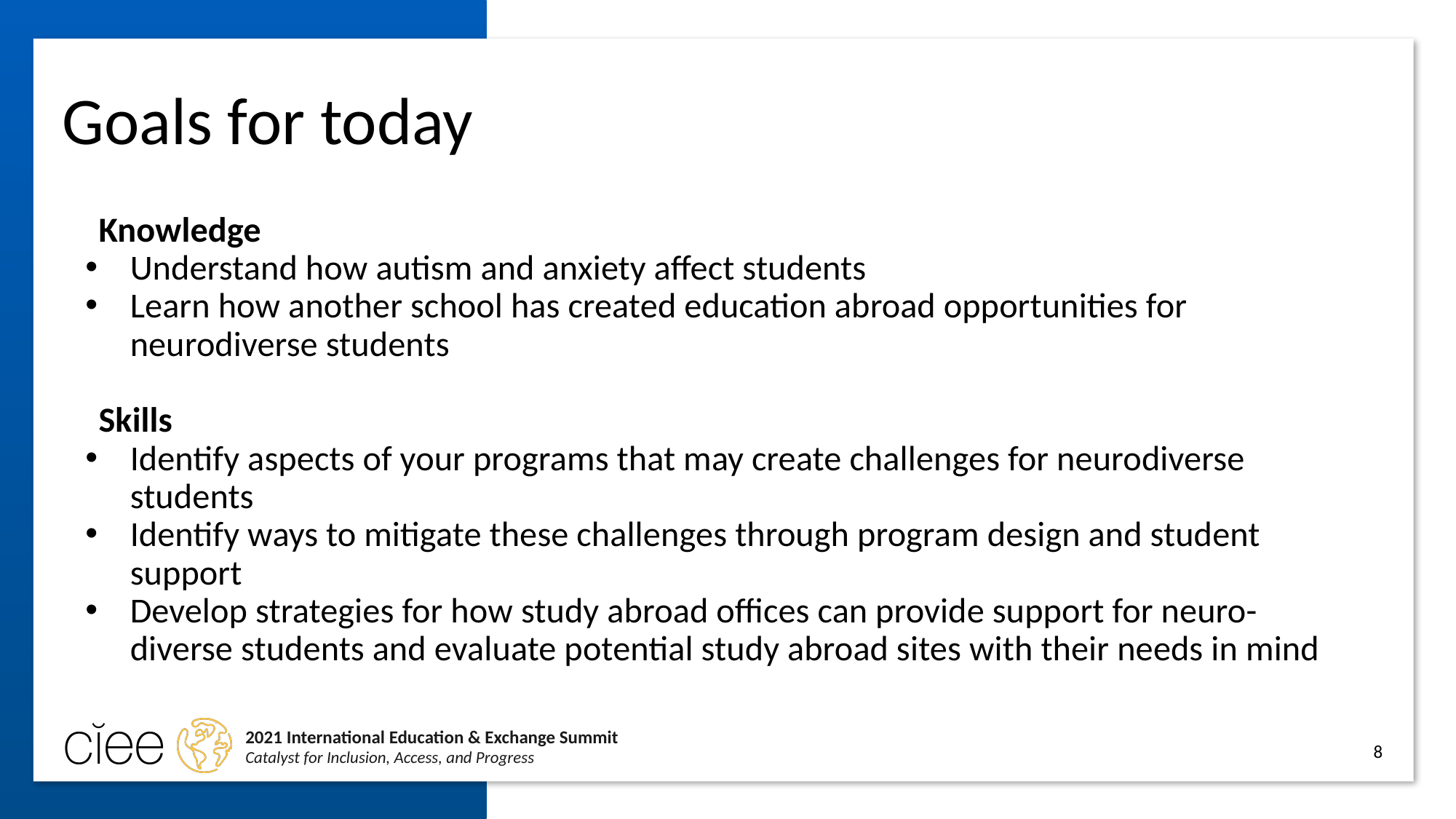

# Goals for today

Knowledge
Understand how autism and anxiety affect students
Learn how another school has created education abroad opportunities for neurodiverse students

Skills
Identify aspects of your programs that may create challenges for neurodiverse students
Identify ways to mitigate these challenges through program design and student support
Develop strategies for how study abroad offices can provide support for neuro-diverse students and evaluate potential study abroad sites with their needs in mind